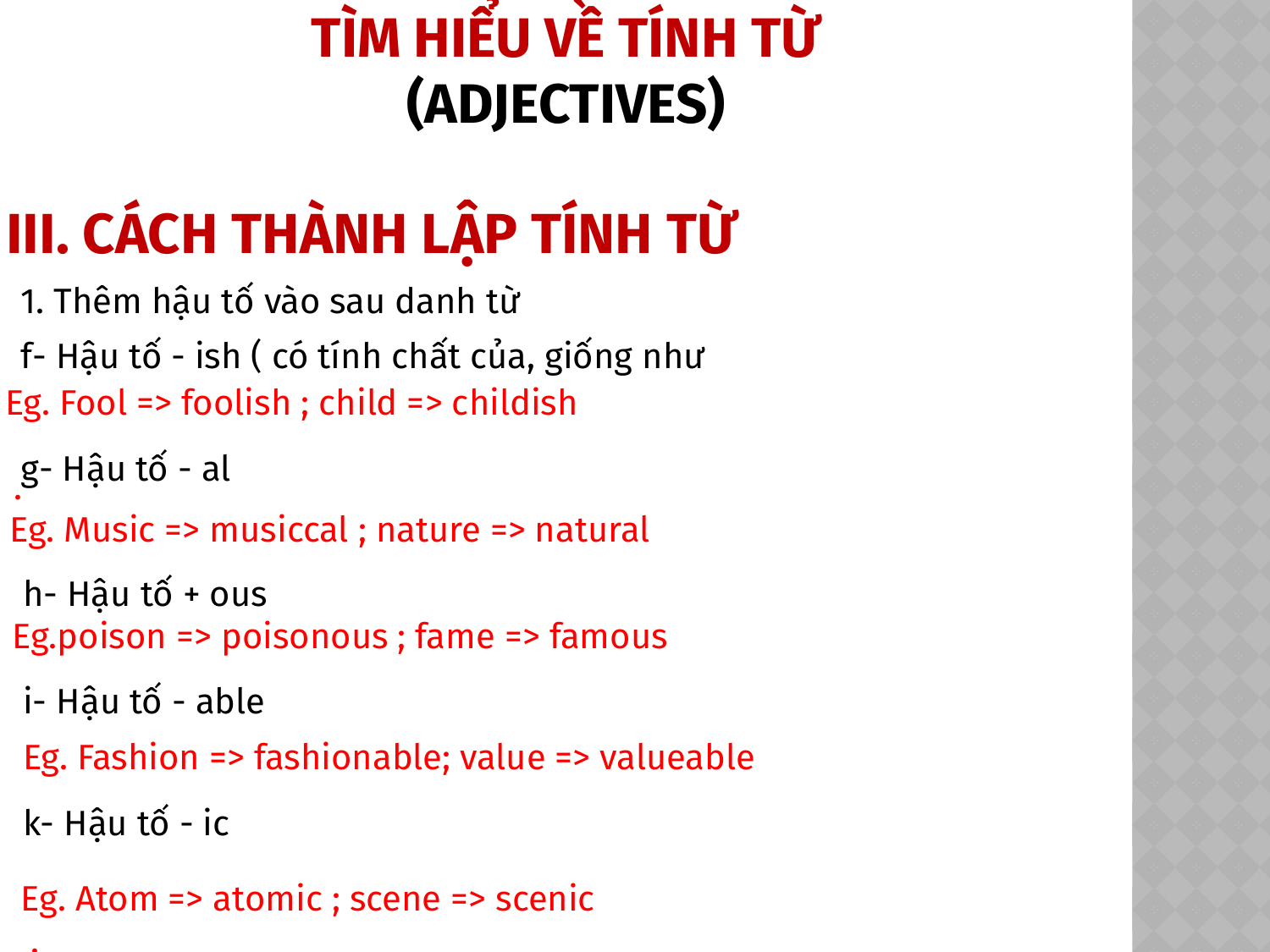

# Tìm hiểu về tính từ (Adjectives)
III. CÁCH THÀNH LẬP TÍNH TỪ
1. Thêm hậu tố vào sau danh từ
f- Hậu tố - ish ( có tính chất của, giống như
Eg. Fool => foolish ; child => childish

 .
g- Hậu tố - al
Eg. Music => musiccal ; nature => natural
h- Hậu tố + ous
Eg.poison => poisonous ; fame => famous
i- Hậu tố - able
Eg. Fashion => fashionable; value => valueable

  k- Hậu tố - ic
Eg. Atom => atomic ; scene => scenic
 .